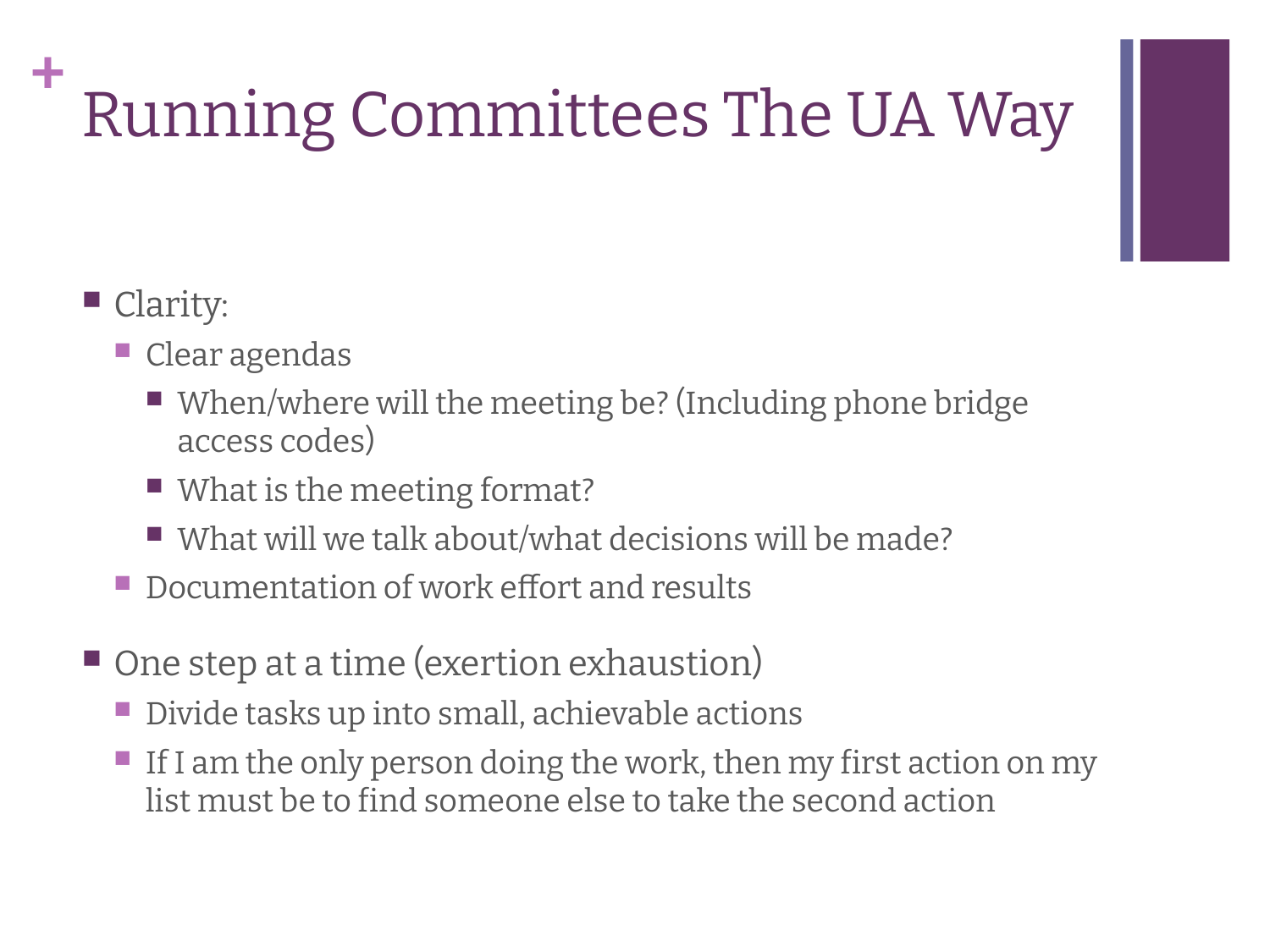

# Running Committees The UA Way
Clarity:
Clear agendas
When/where will the meeting be? (Including phone bridge access codes)
What is the meeting format?
What will we talk about/what decisions will be made?
Documentation of work effort and results
One step at a time (exertion exhaustion)
Divide tasks up into small, achievable actions
If I am the only person doing the work, then my first action on my list must be to find someone else to take the second action